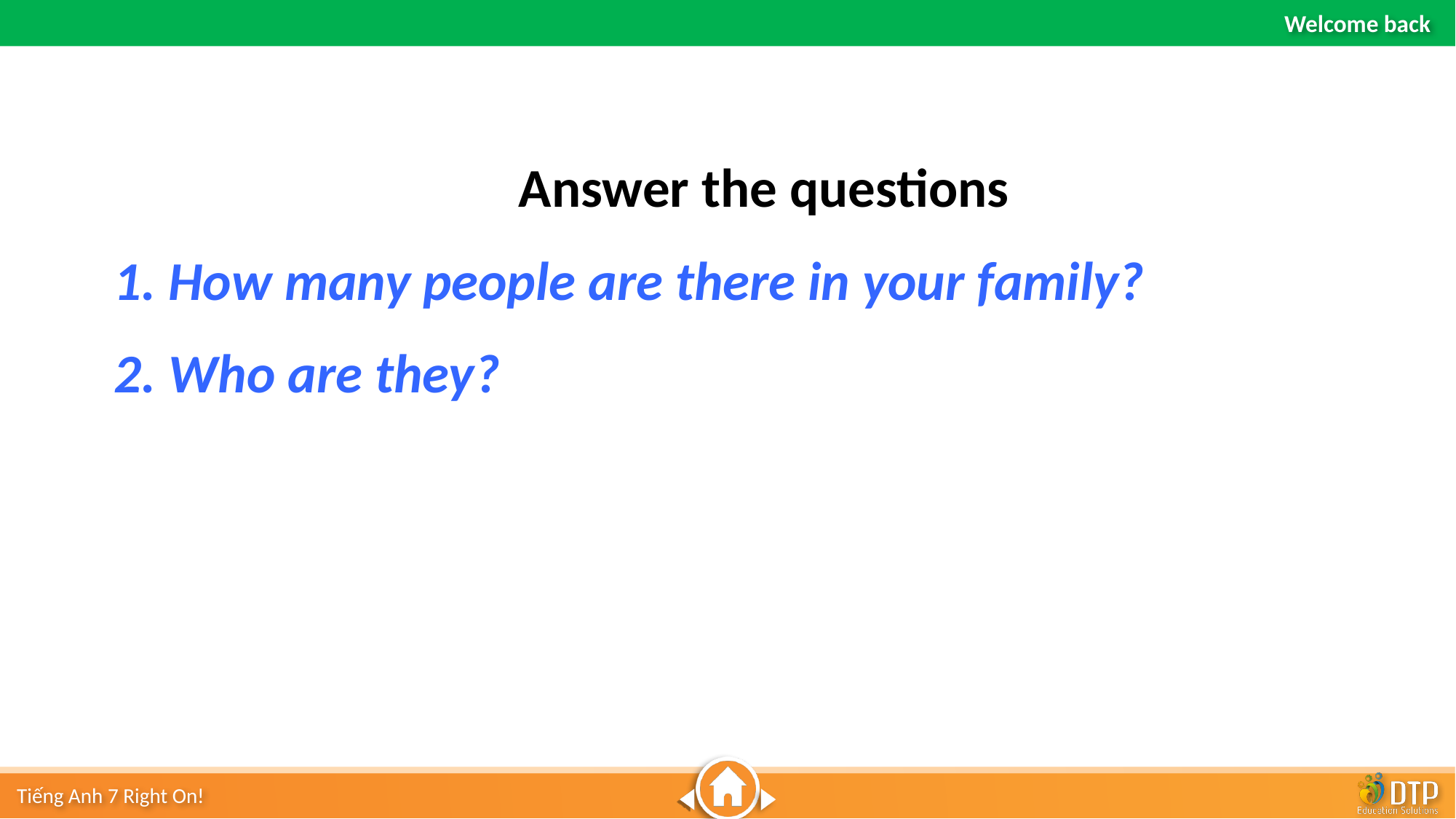

Answer the questions
1. How many people are there in your family?
2. Who are they?